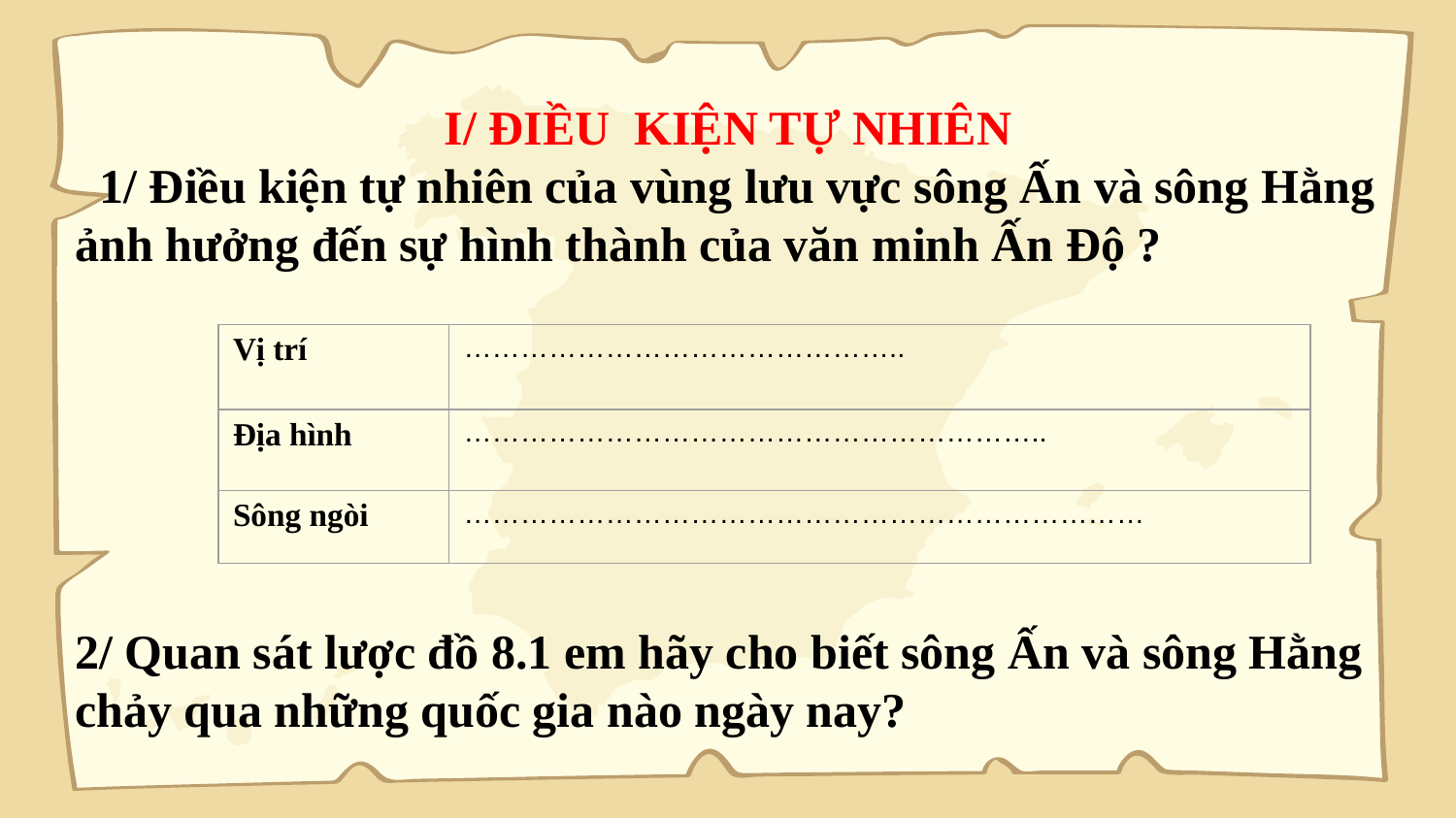

I/ ĐIỀU  KIỆN TỰ NHIÊN
  1/ Điều kiện tự nhiên của vùng lưu vực sông Ấn và sông Hằng ảnh hưởng đến sự hình thành của văn minh Ấn Độ ?

2/ Quan sát lược đồ 8.1 em hãy cho biết sông Ấn và sông Hằng chảy qua những quốc gia nào ngày nay?
| Vị trí | ……………………………………….. |
| --- | --- |
| Địa hình | …………………………………………………….. |
| Sông ngòi | ……………………………………………………………… |